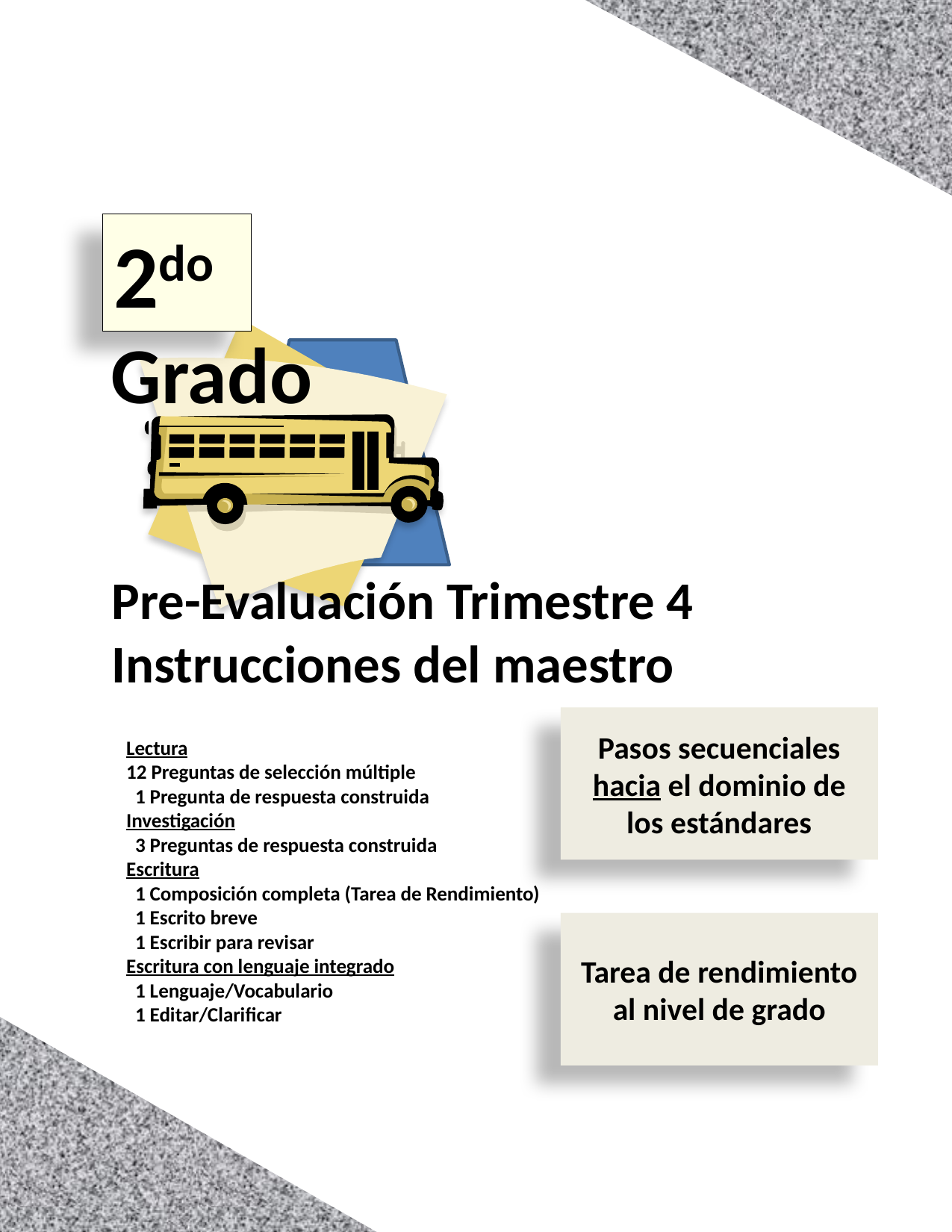

2do

Grado
Pre-Evaluación Trimestre 4
Instrucciones del maestro

Pasos secuenciales hacia el dominio de los estándares
Lectura
12 Preguntas de selección múltiple
  1 Pregunta de respuesta construida
Investigación
  3 Preguntas de respuesta construida
Escritura
  1 Composición completa (Tarea de Rendimiento)
  1 Escrito breve
  1 Escribir para revisar
Escritura con lenguaje integrado
  1 Lenguaje/Vocabulario
  1 Editar/Clarificar

1
Tarea de rendimiento al nivel de grado